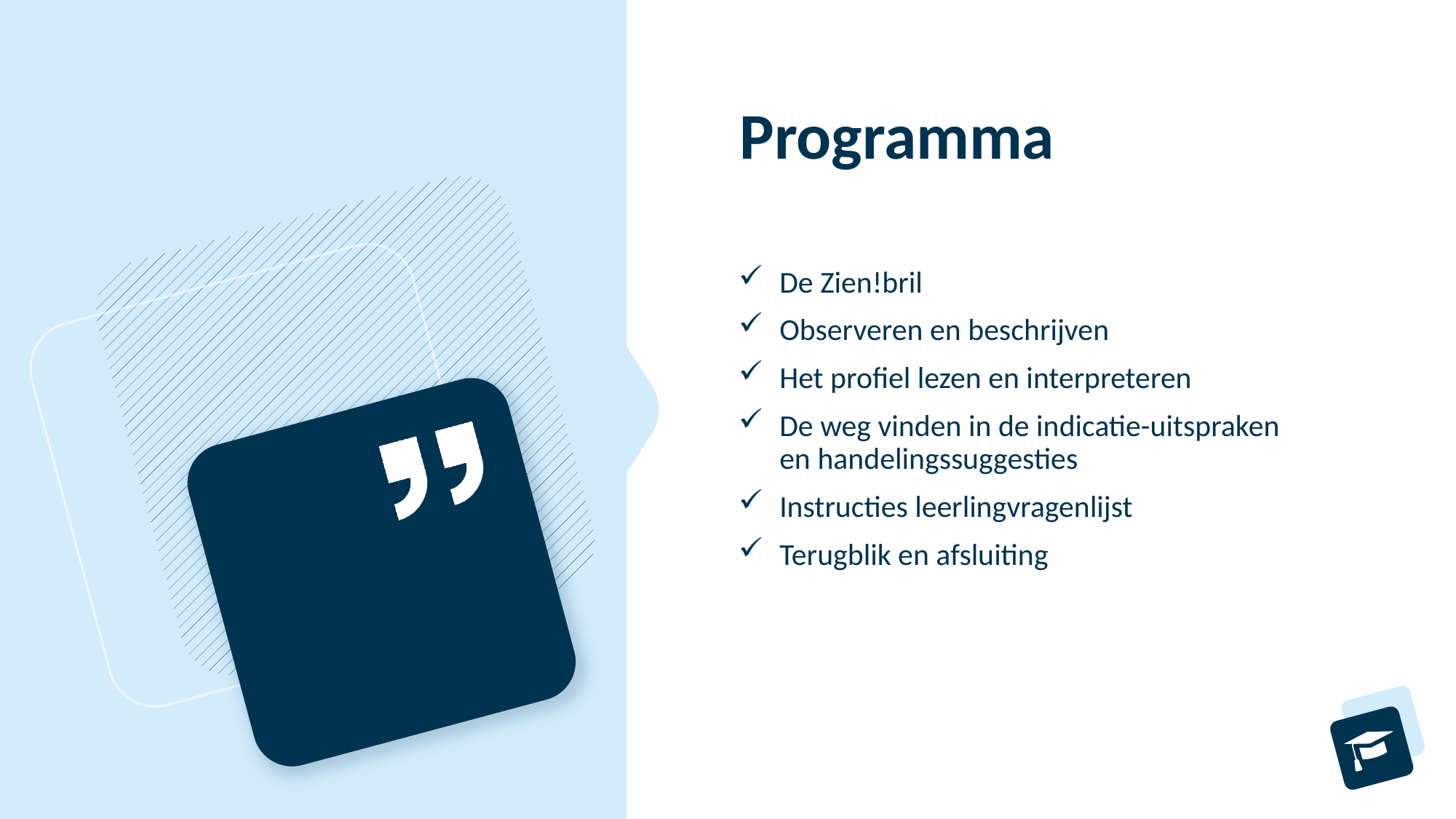

Programma
De Zien!bril
Observeren en beschrijven
Het profiel lezen en interpreteren
De weg vinden in de indicatie-uitspraken en handelingssuggesties
Instructies leerlingvragenlijst
Terugblik en afsluiting